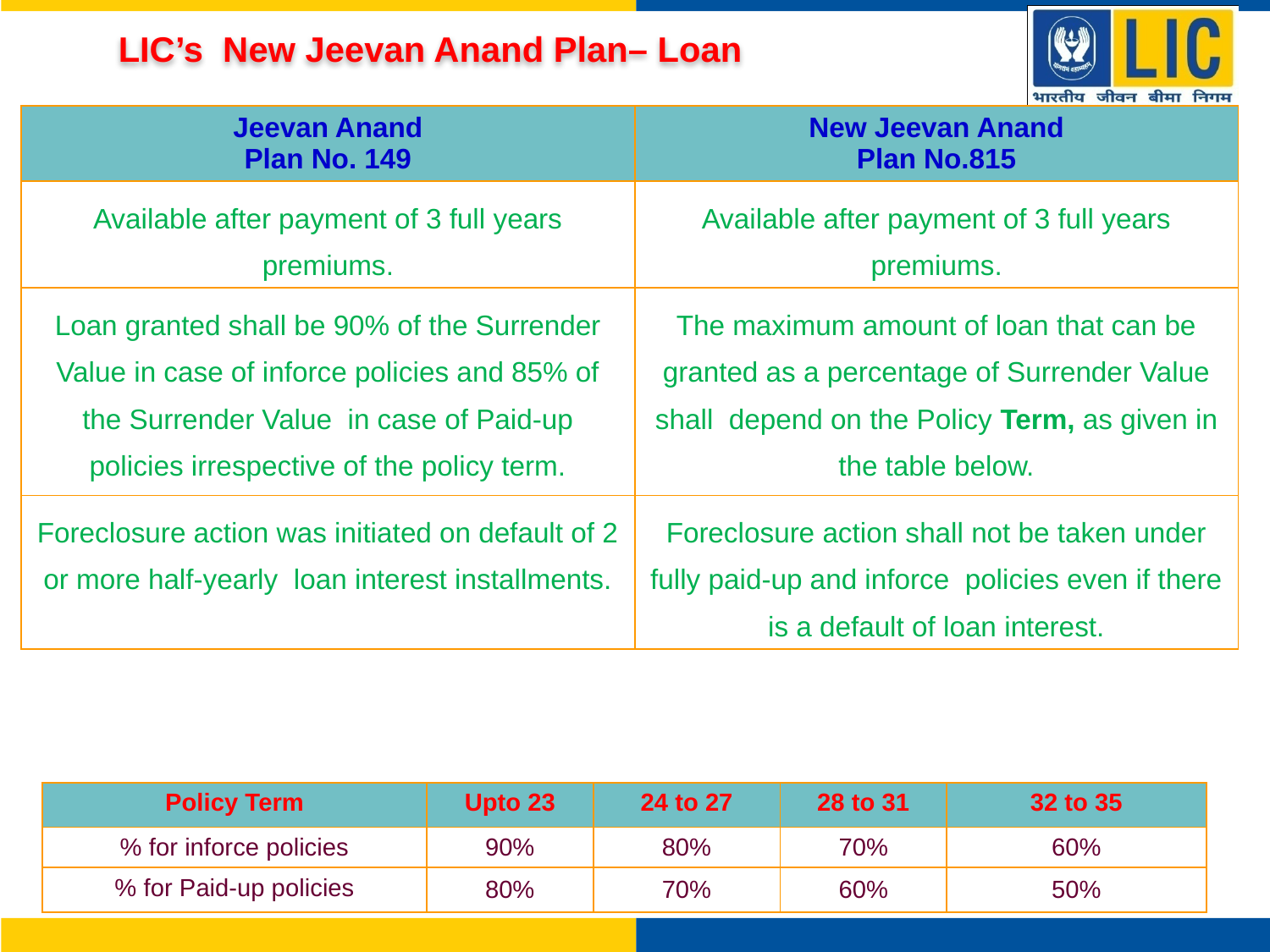

LIC’s  New Jeevan Anand Plan– Loan
| Jeevan Anand Plan No. 149 | New Jeevan Anand Plan No.815 |
| --- | --- |
| Available after payment of 3 full years premiums. | Available after payment of 3 full years premiums. |
| Loan granted shall be 90% of the Surrender Value in case of inforce policies and 85% of the Surrender Value in case of Paid-up policies irrespective of the policy term. | The maximum amount of loan that can be granted as a percentage of Surrender Value shall depend on the Policy Term, as given in the table below. |
| Foreclosure action was initiated on default of 2 or more half-yearly loan interest installments. | Foreclosure action shall not be taken under fully paid-up and inforce policies even if there is a default of loan interest. |
| Policy Term | Upto 23 | 24 to 27 | 28 to 31 | 32 to 35 |
| --- | --- | --- | --- | --- |
| % for inforce policies | 90% | 80% | 70% | 60% |
| % for Paid-up policies | 80% | 70% | 60% | 50% |